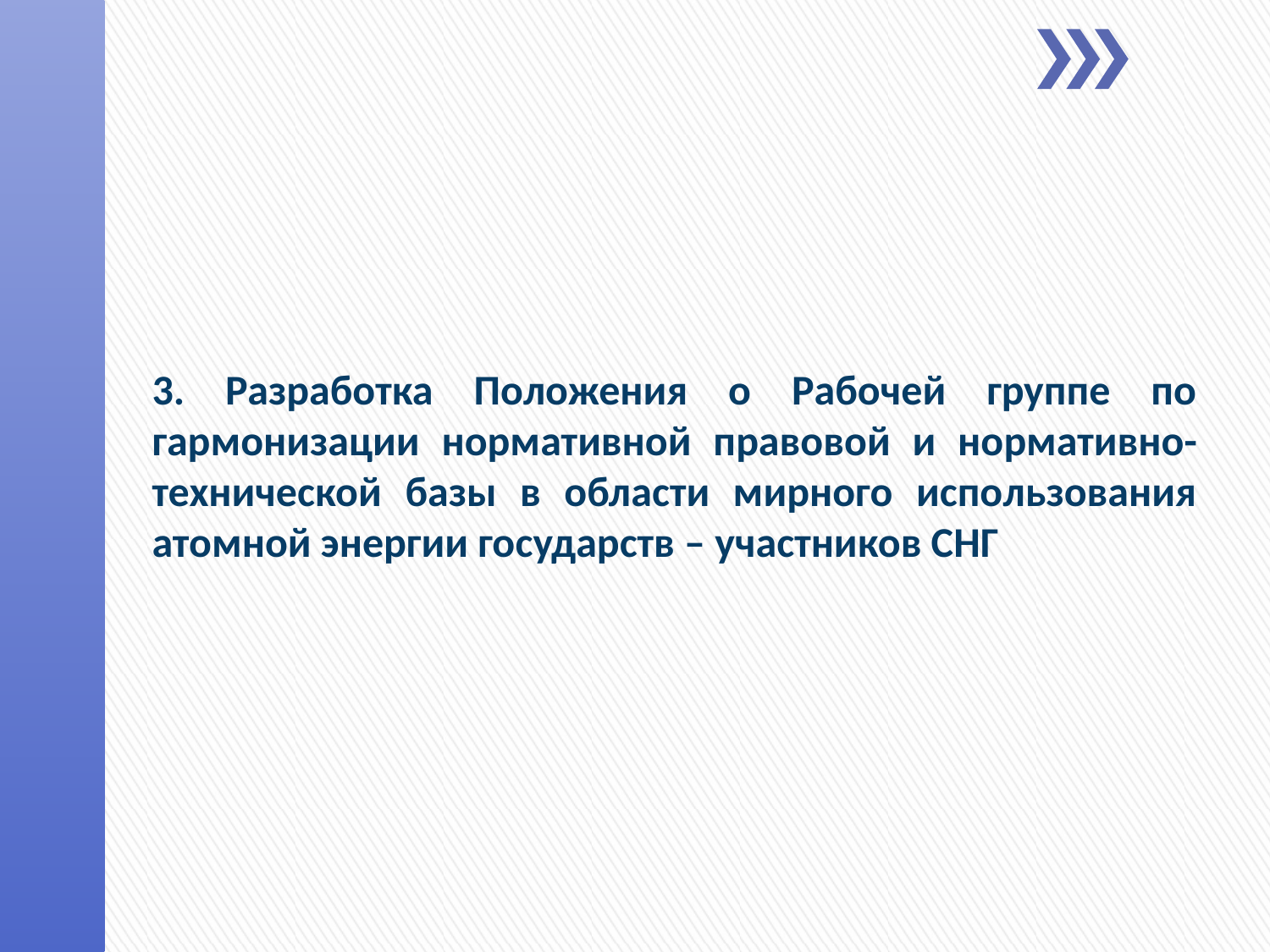

3. Разработка Положения о Рабочей группе по гармонизации нормативной правовой и нормативно-технической базы в области мирного использования атомной энергии государств – участников СНГ